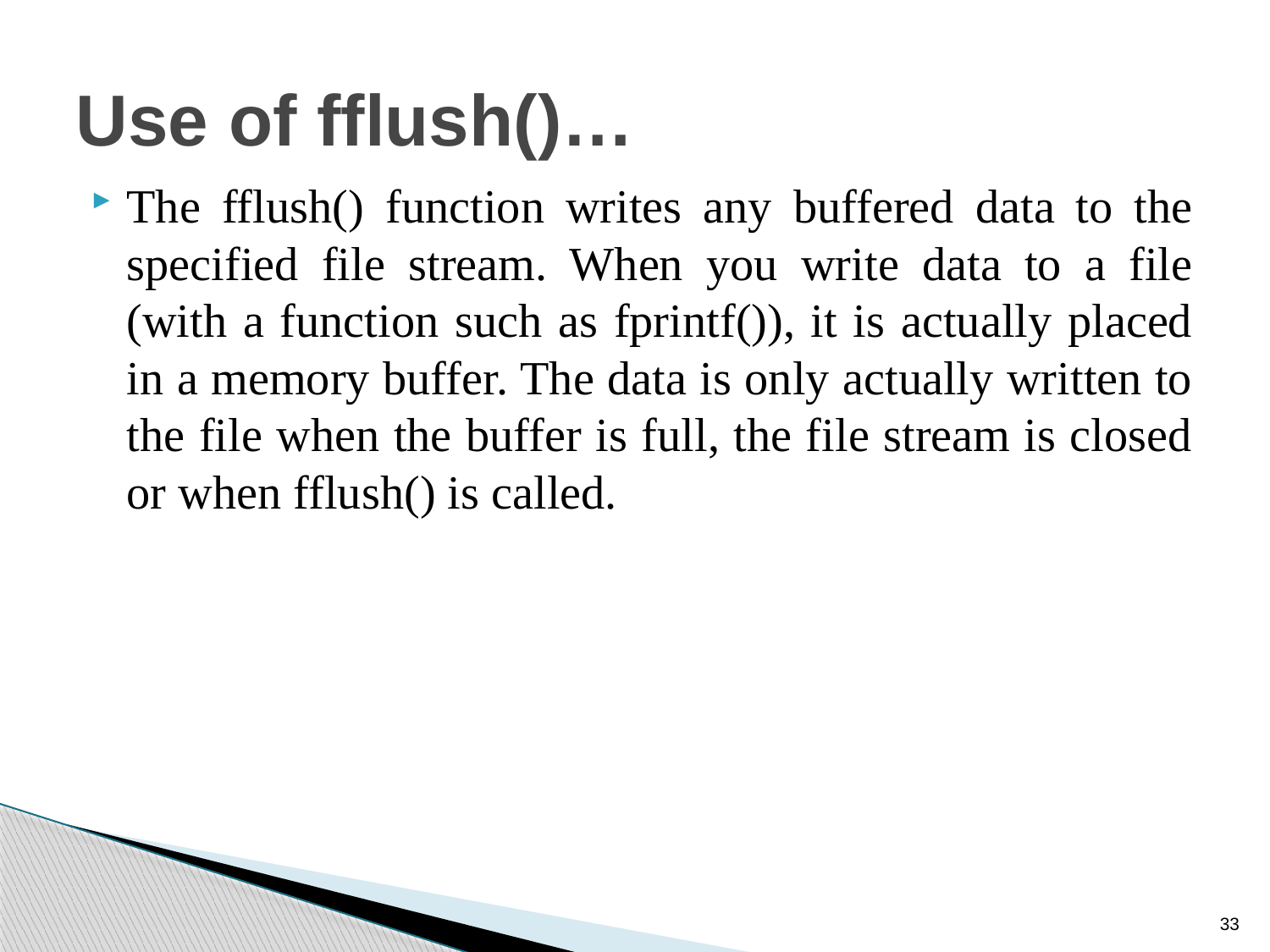

# Use of fflush()…
The fflush() function writes any buffered data to the specified file stream. When you write data to a file (with a function such as fprintf()), it is actually placed in a memory buffer. The data is only actually written to the file when the buffer is full, the file stream is closed or when fflush() is called.
33